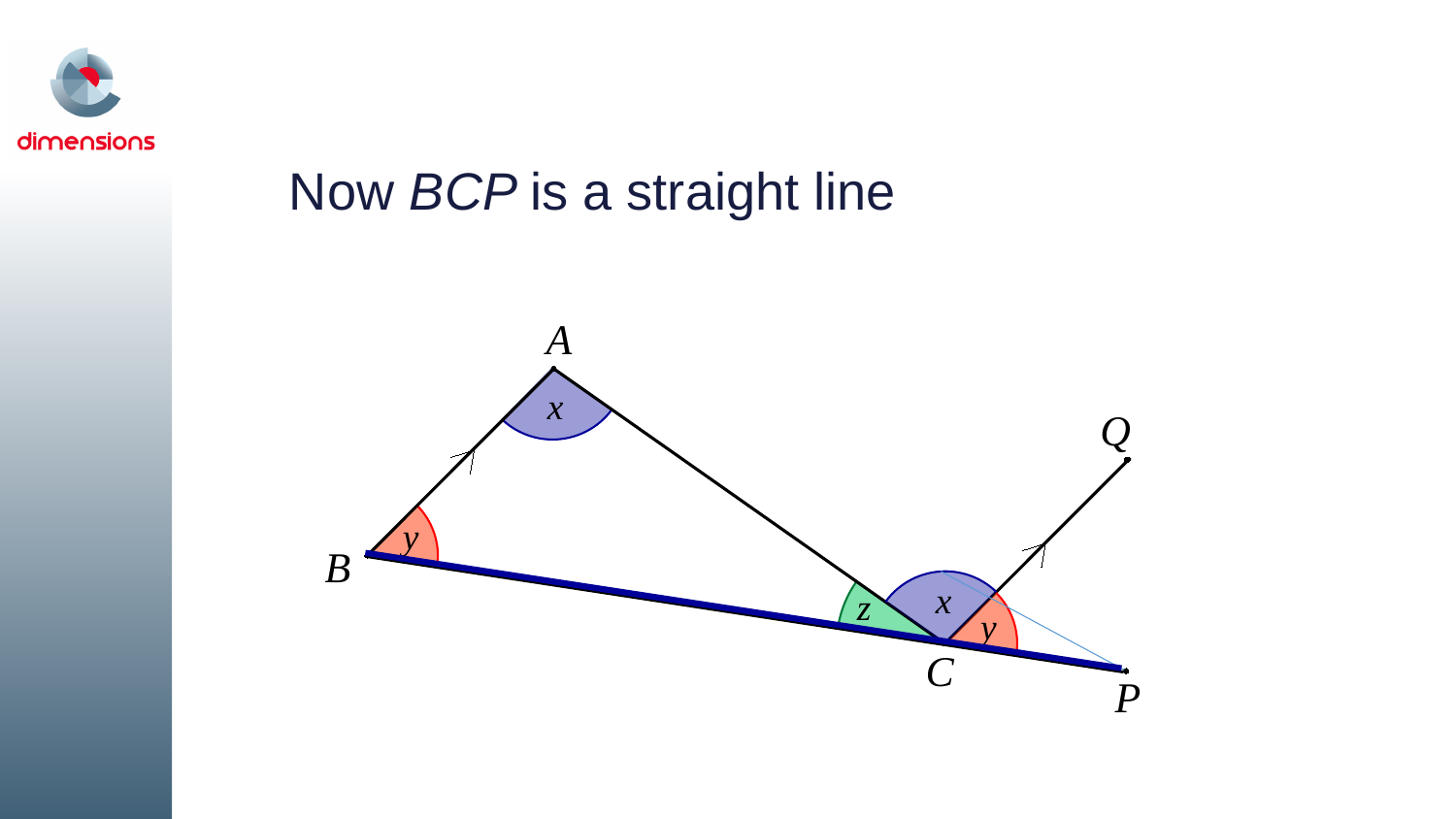

# Now BCP is a straight line
A

x
Q

y
B

x

z

y

C

P